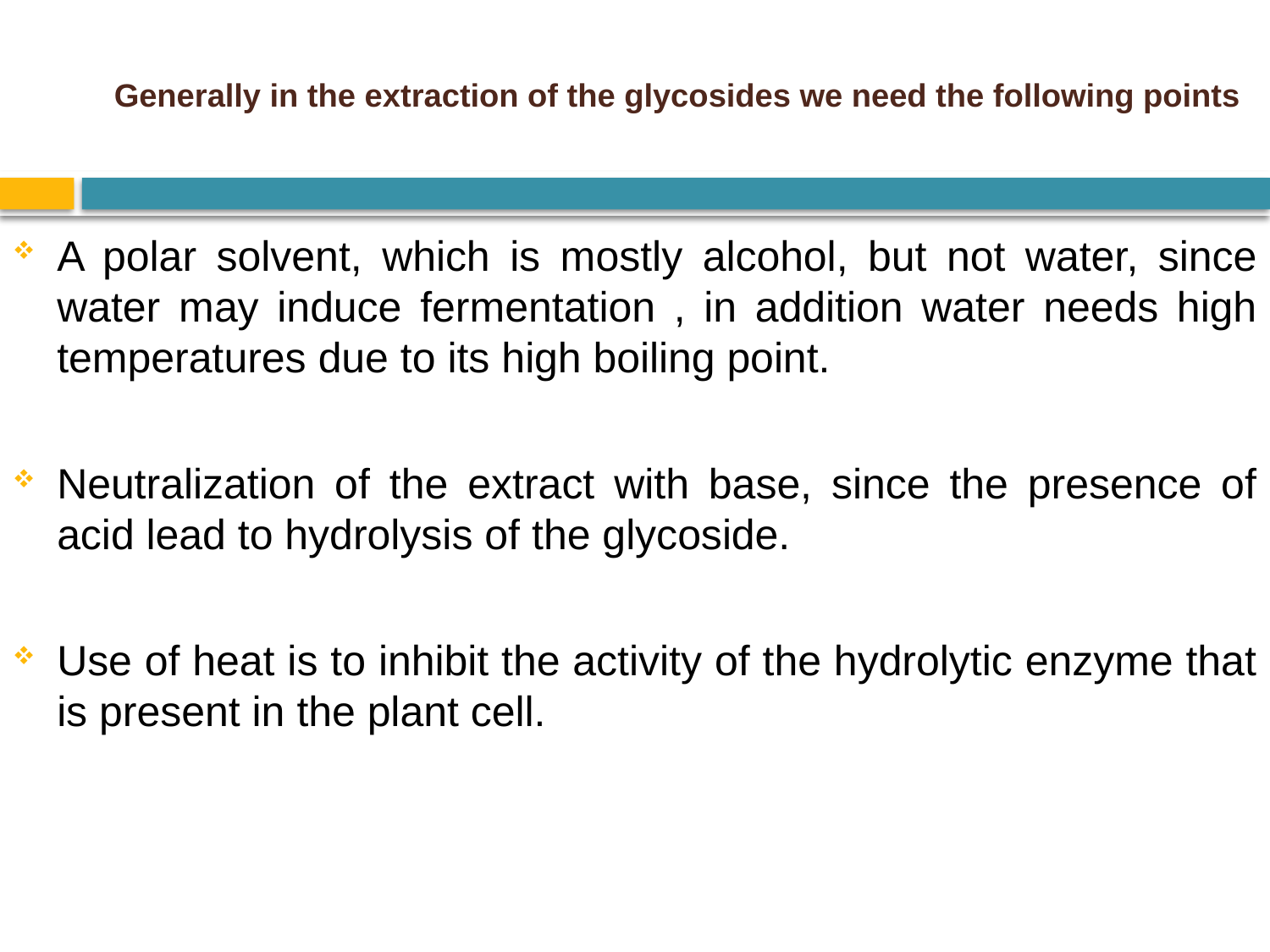

# Generally in the extraction of the glycosides we need the following points
A polar solvent, which is mostly alcohol, but not water, since water may induce fermentation , in addition water needs high temperatures due to its high boiling point.

Neutralization of the extract with base, since the presence of acid lead to hydrolysis of the glycoside.

Use of heat is to inhibit the activity of the hydrolytic enzyme that is present in the plant cell.